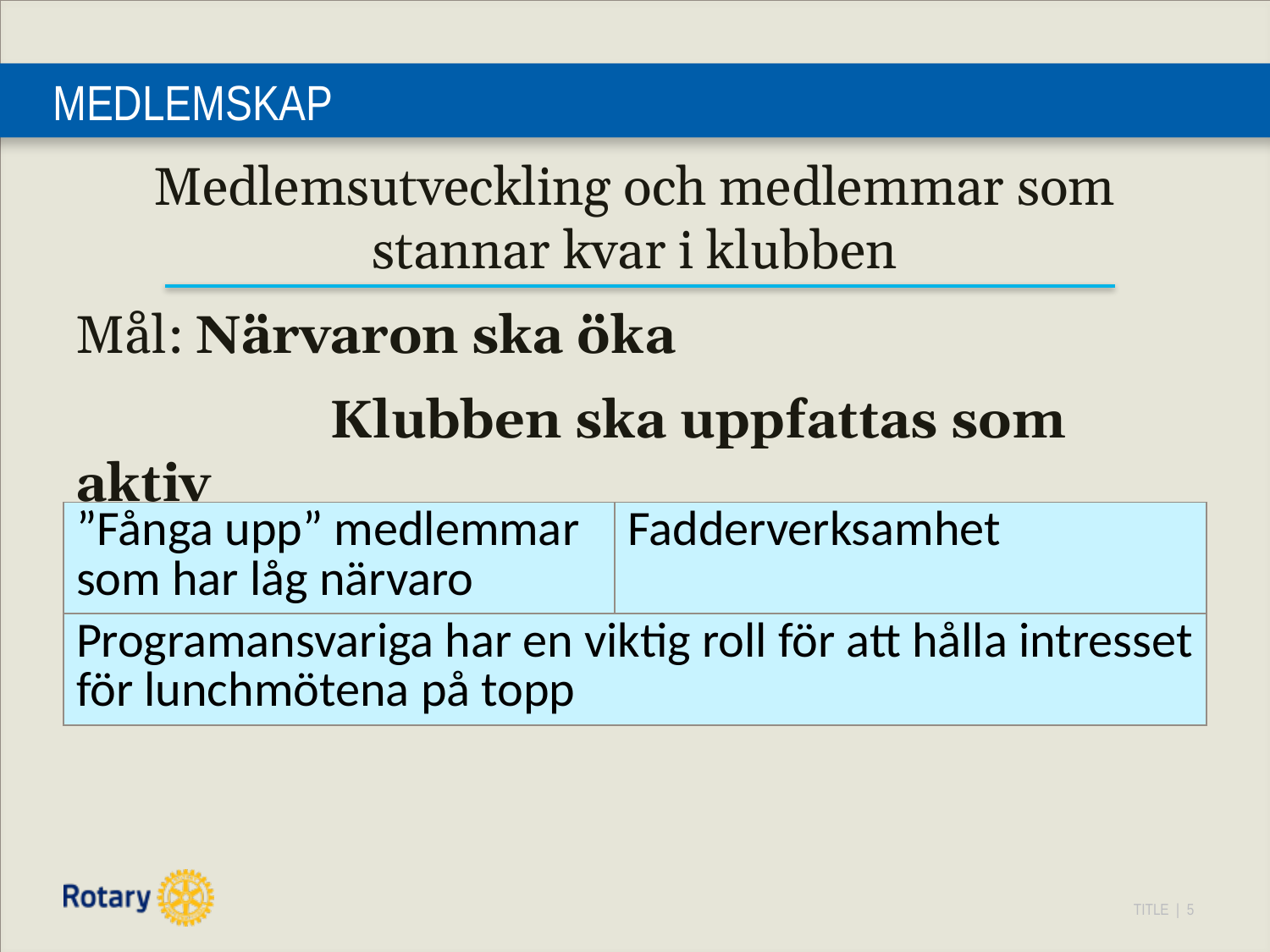

# MEDLEMSKAP
Medlemsutveckling och medlemmar som stannar kvar i klubben
Mål: Närvaron ska öka
		Klubben ska uppfattas som aktiv
| ”Fånga upp” medlemmar som har låg närvaro | Fadderverksamhet |
| --- | --- |
| Programansvariga har en viktig roll för att hålla intresset för lunchmötena på topp |  |